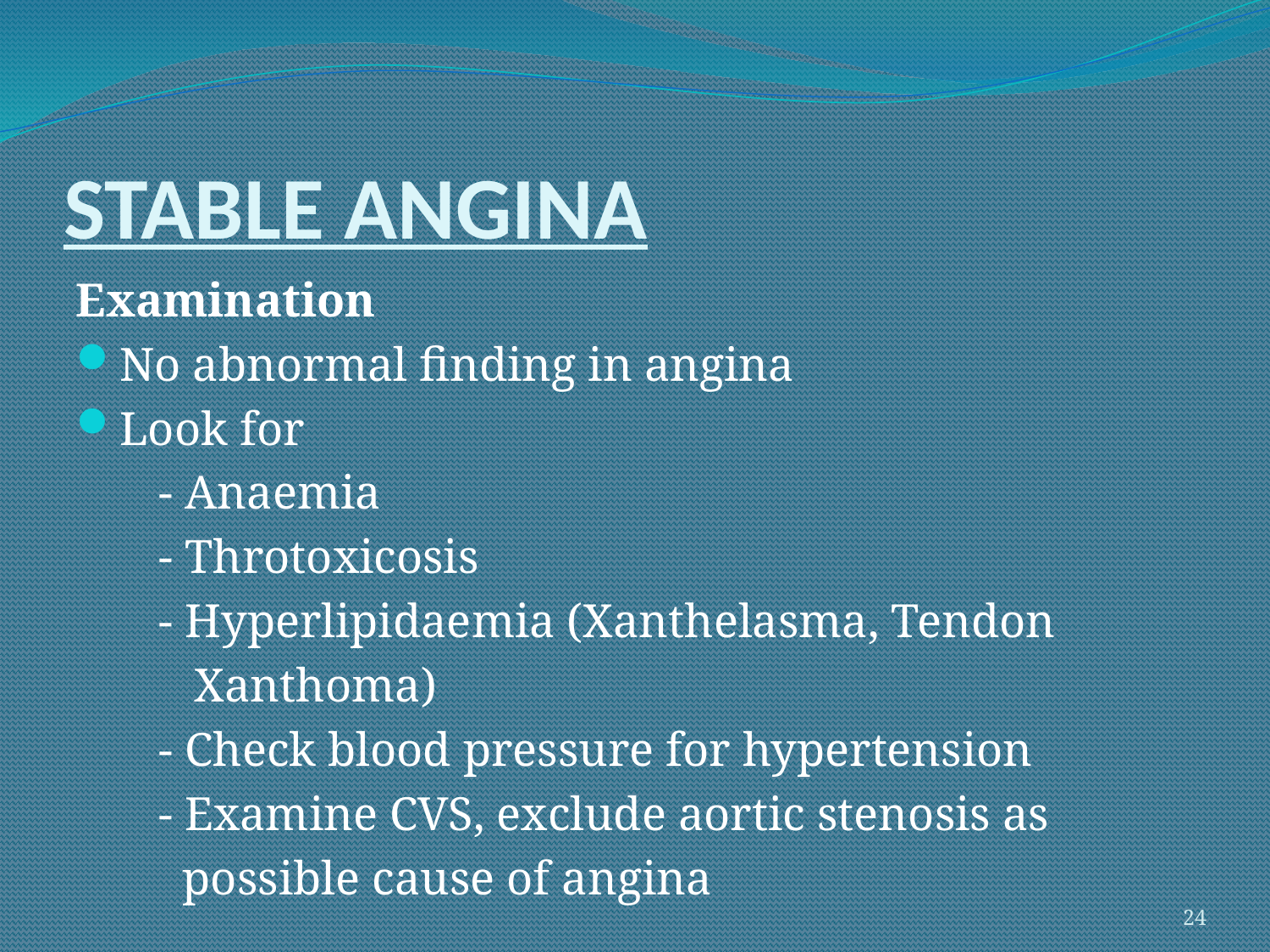

# STABLE ANGINA
Examination
No abnormal finding in angina
Look for
       - Anaemia
       - Throtoxicosis
       - Hyperlipidaemia (Xanthelasma, Tendon
          Xanthoma)
       - Check blood pressure for hypertension
       - Examine CVS, exclude aortic stenosis as
         possible cause of angina
24